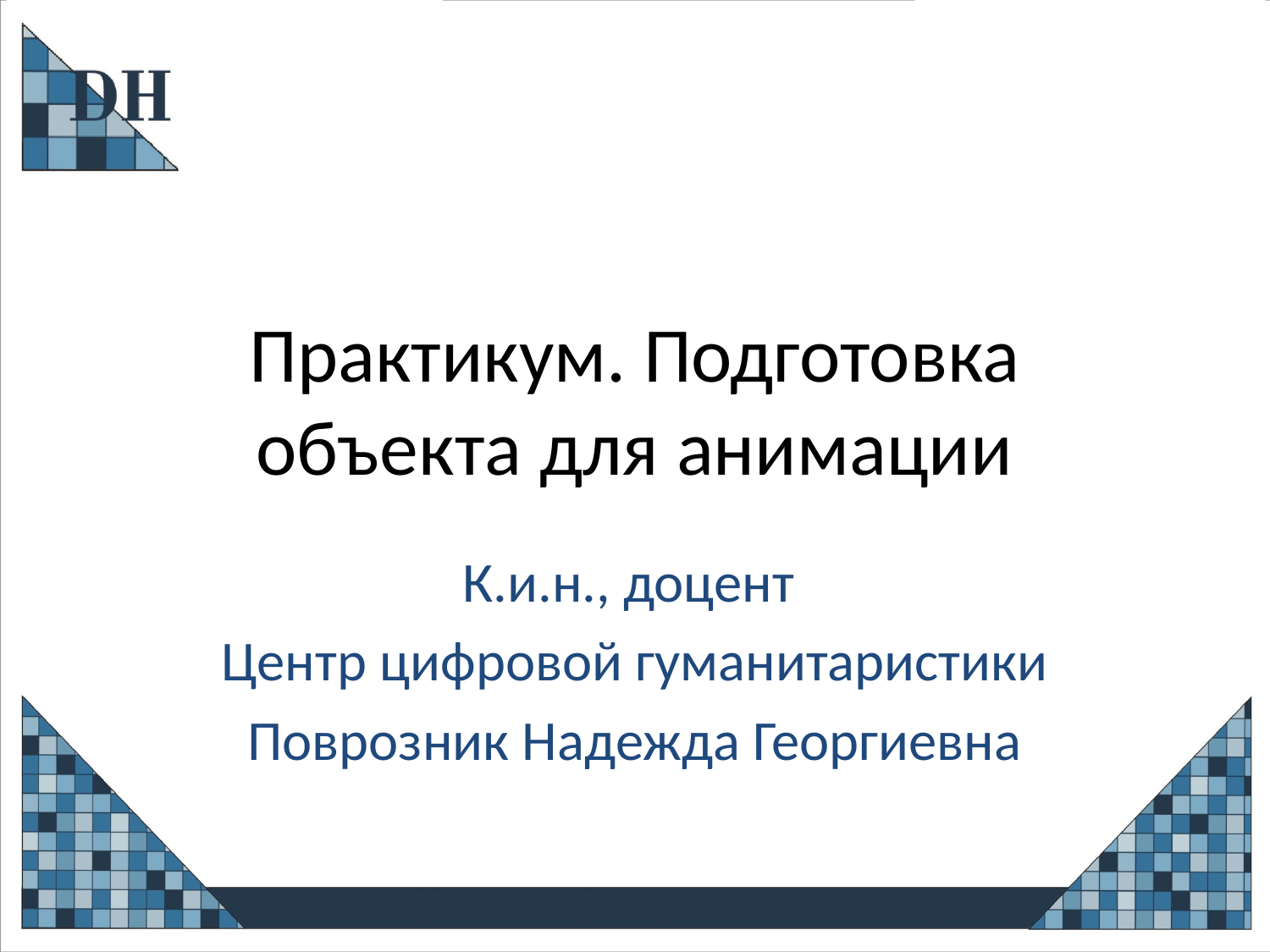

# Практикум. Подготовка объекта для анимации
К.и.н., доцент
Центр цифровой гуманитаристики
Поврозник Надежда Георгиевна